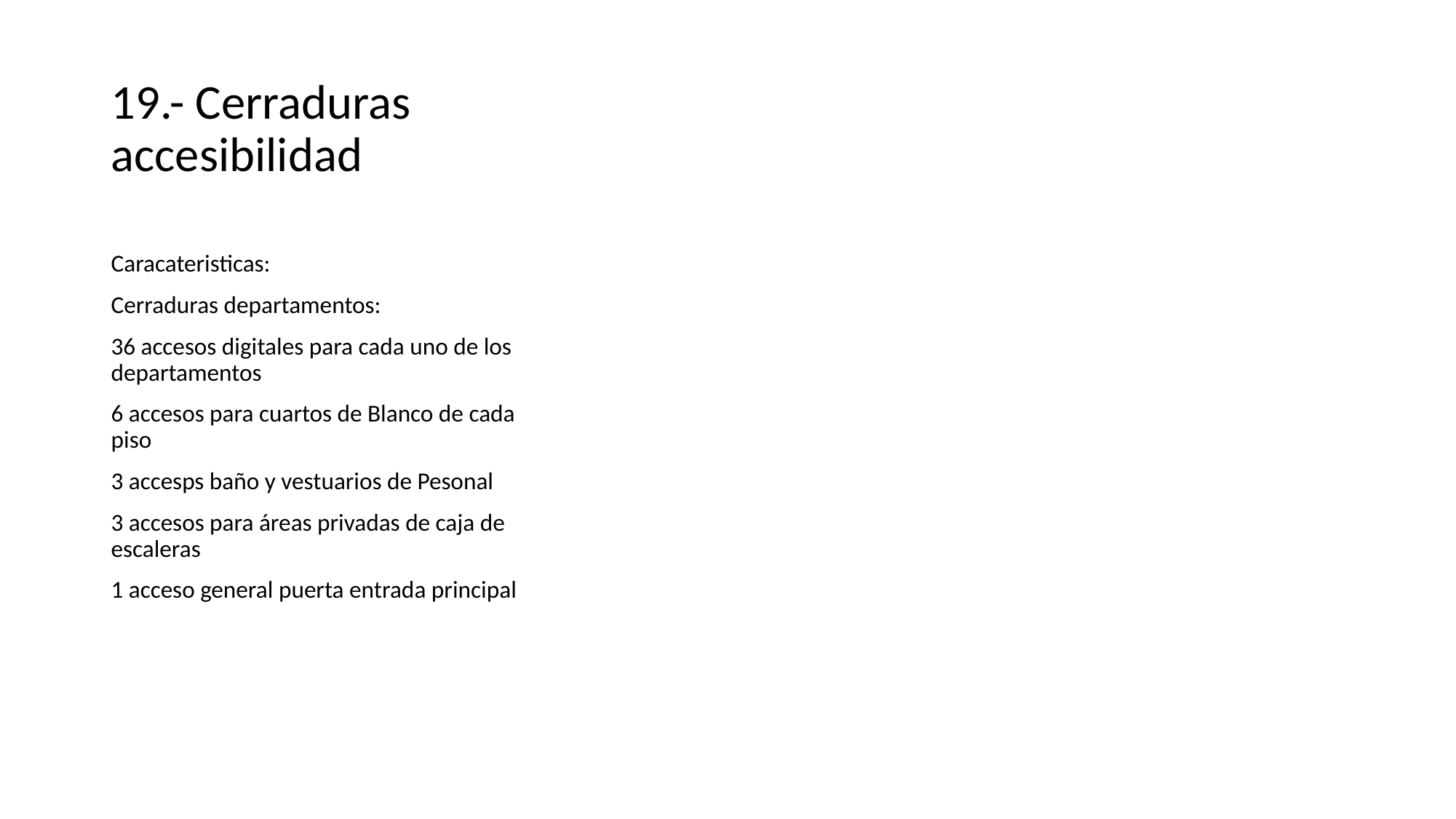

# 19.- Cerraduras accesibilidad

Caracateristicas:
Cerraduras departamentos:
36 accesos digitales para cada uno de los departamentos
6 accesos para cuartos de Blanco de cada piso
3 accesps baño y vestuarios de Pesonal
3 accesos para áreas privadas de caja de escaleras
1 acceso general puerta entrada principal